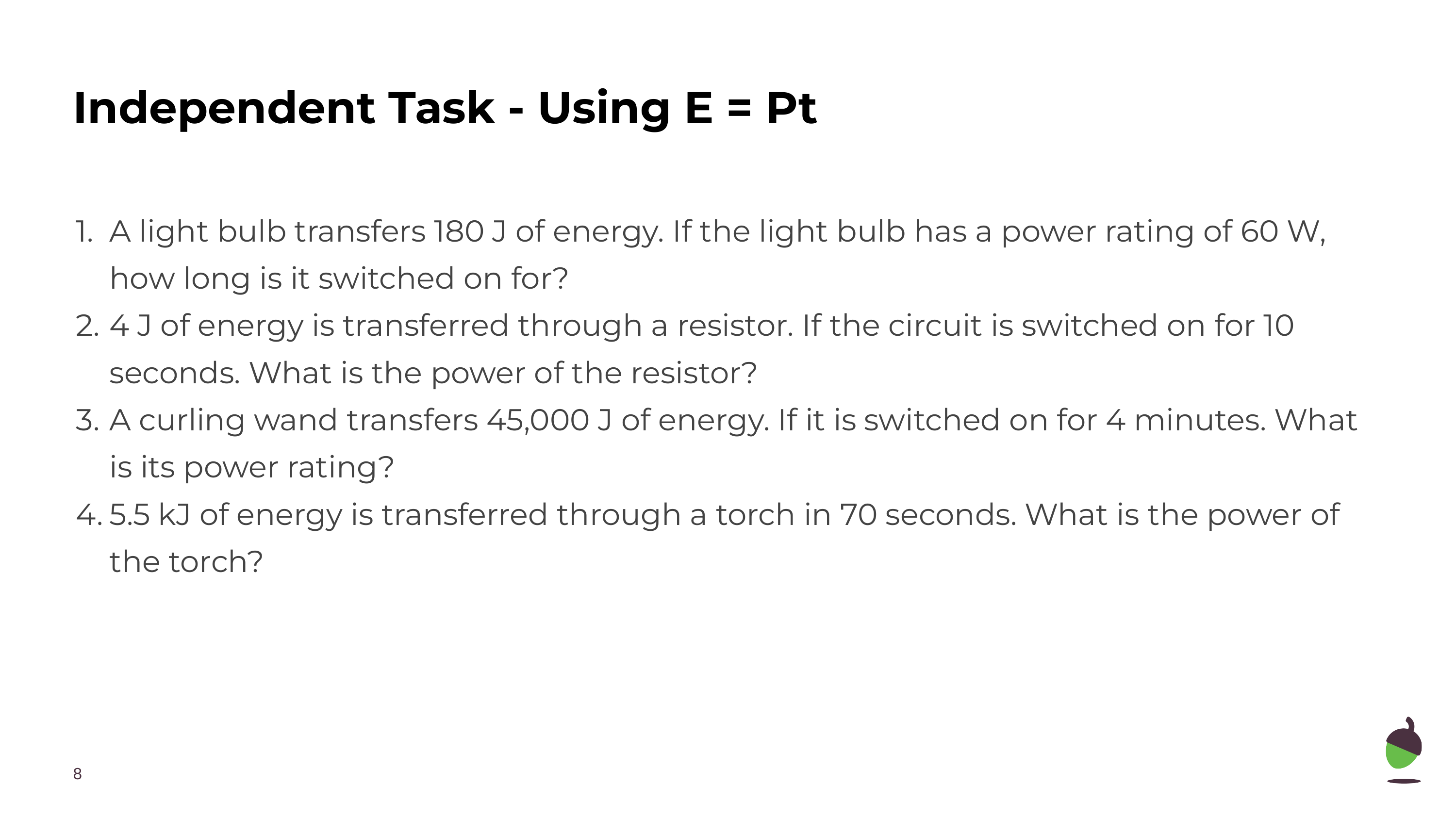

# Independent Task - Using E = Pt
A light bulb transfers 180 J of energy. If the light bulb has a power rating of 60 W, how long is it switched on for?
4 J of energy is transferred through a resistor. If the circuit is switched on for 10 seconds. What is the power of the resistor?
A curling wand transfers 45,000 J of energy. If it is switched on for 4 minutes. What is its power rating?
5.5 kJ of energy is transferred through a torch in 70 seconds. What is the power of the torch?
8